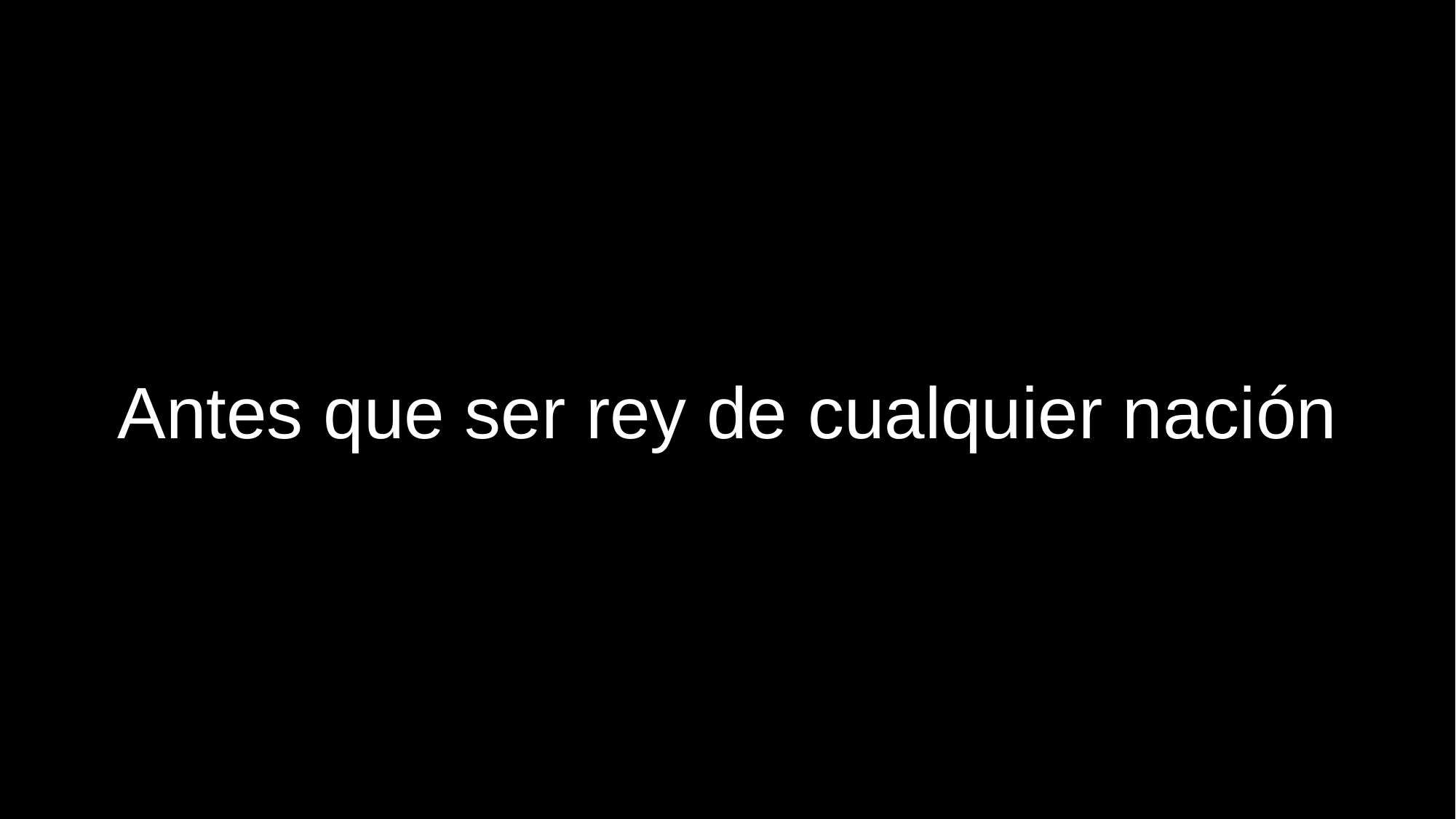

Antes que ser rey de cualquier nación